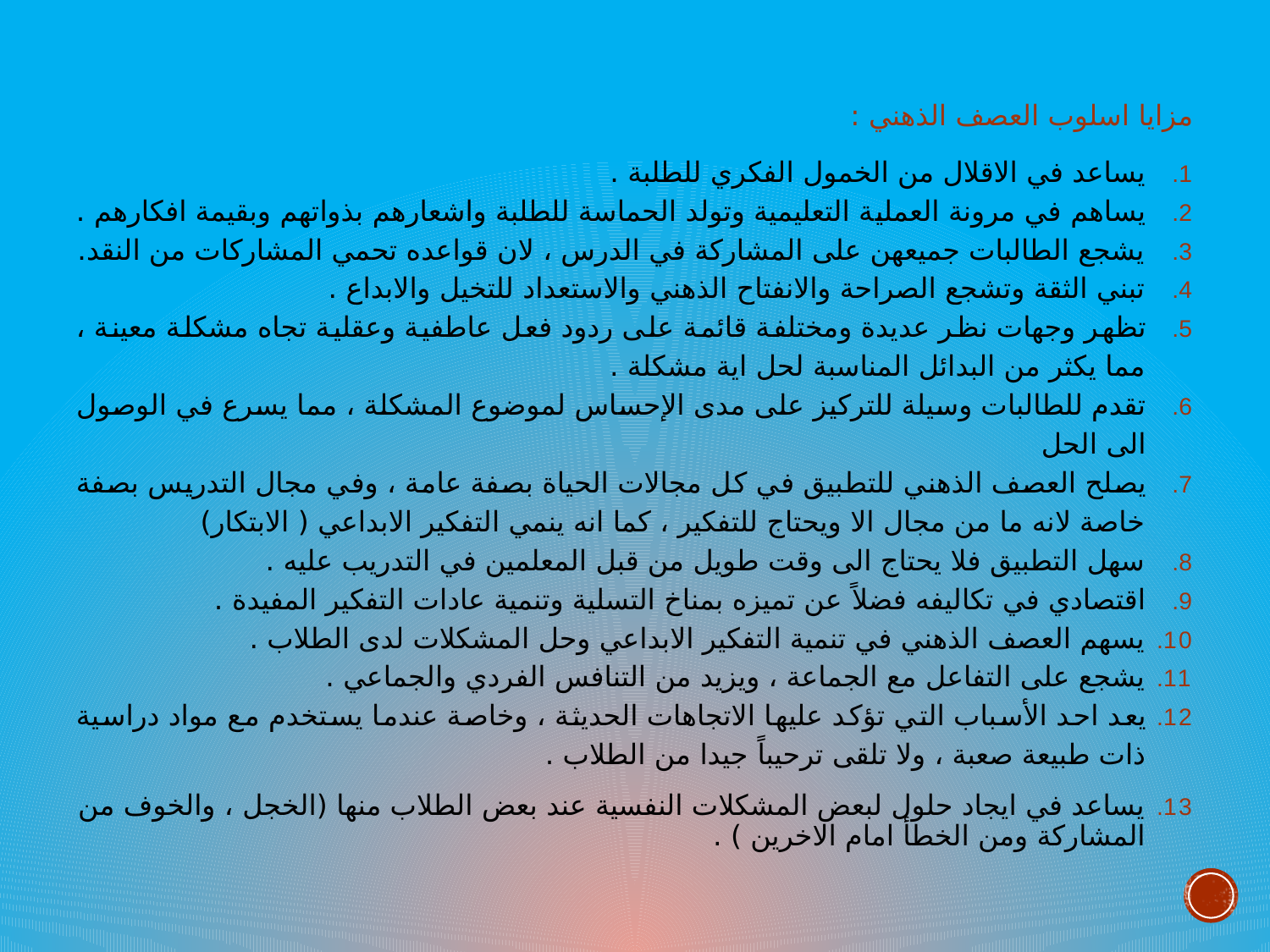

مزايا اسلوب العصف الذهني :
يساعد في الاقلال من الخمول الفكري للطلبة .
يساهم في مرونة العملية التعليمية وتولد الحماسة للطلبة واشعارهم بذواتهم وبقيمة افكارهم .
يشجع الطالبات جميعهن على المشاركة في الدرس ، لان قواعده تحمي المشاركات من النقد.
تبني الثقة وتشجع الصراحة والانفتاح الذهني والاستعداد للتخيل والابداع .
تظهر وجهات نظر عديدة ومختلفة قائمة على ردود فعل عاطفية وعقلية تجاه مشكلة معينة ، مما يكثر من البدائل المناسبة لحل اية مشكلة .
تقدم للطالبات وسيلة للتركيز على مدى الإحساس لموضوع المشكلة ، مما يسرع في الوصول الى الحل
يصلح العصف الذهني للتطبيق في كل مجالات الحياة بصفة عامة ، وفي مجال التدريس بصفة خاصة لانه ما من مجال الا ويحتاج للتفكير ، كما انه ينمي التفكير الابداعي ( الابتكار)
سهل التطبيق فلا يحتاج الى وقت طويل من قبل المعلمين في التدريب عليه .
اقتصادي في تكاليفه فضلاً عن تميزه بمناخ التسلية وتنمية عادات التفكير المفيدة .
يسهم العصف الذهني في تنمية التفكير الابداعي وحل المشكلات لدى الطلاب .
يشجع على التفاعل مع الجماعة ، ويزيد من التنافس الفردي والجماعي .
يعد احد الأسباب التي تؤكد عليها الاتجاهات الحديثة ، وخاصة عندما يستخدم مع مواد دراسية ذات طبيعة صعبة ، ولا تلقى ترحيباً جيدا من الطلاب .
يساعد في ايجاد حلول لبعض المشكلات النفسية عند بعض الطلاب منها (الخجل ، والخوف من المشاركة ومن الخطأ امام الاخرين ) .